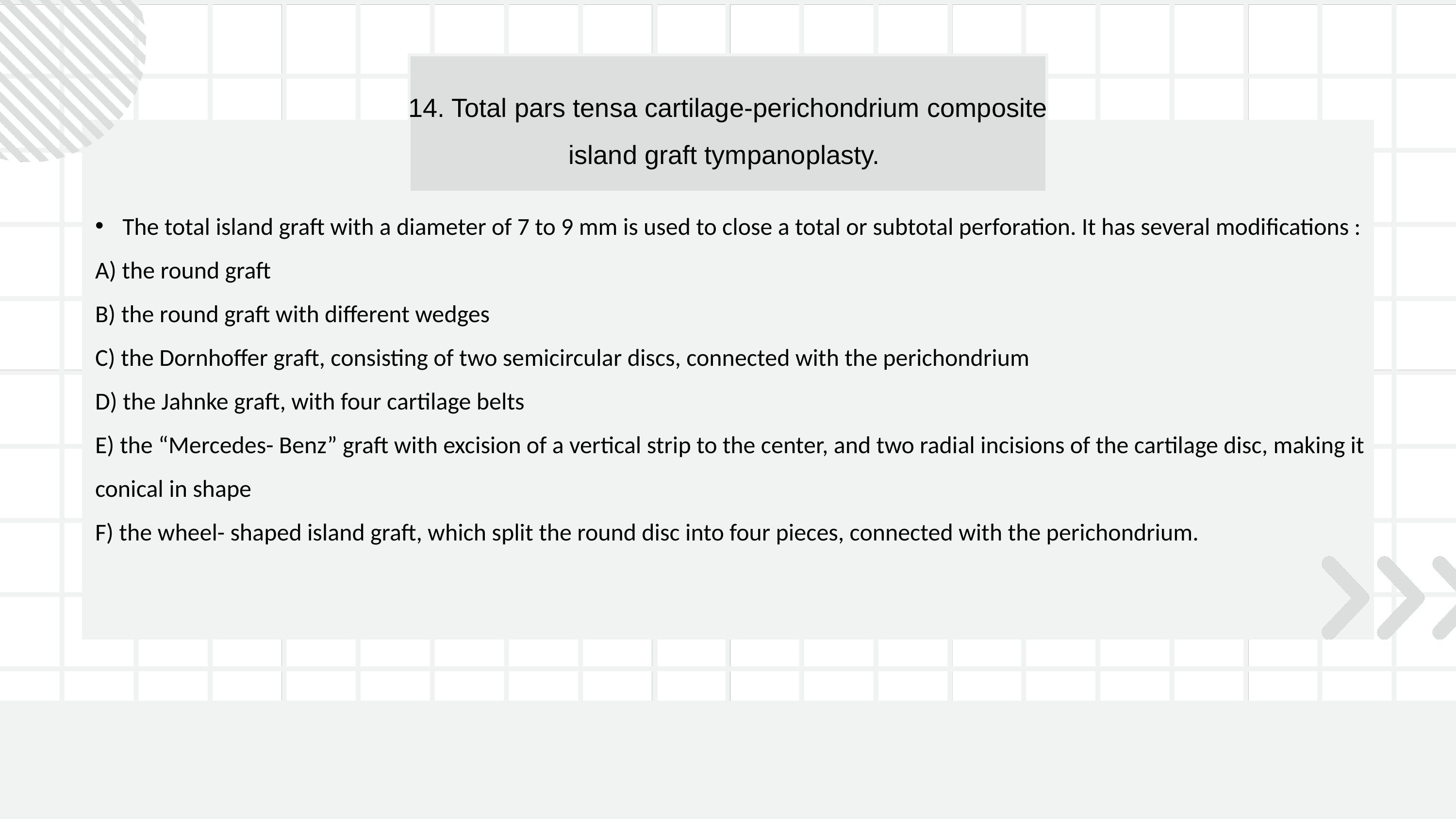

14. Total pars tensa cartilage-perichondrium composite island graft tympanoplasty.

The total island graft with a diameter of 7 to 9 mm is used to close a total or subtotal perforation. It has several modifications :
A) the round graft
B) the round graft with different wedges
C) the Dornhoffer graft, consisting of two semicircular discs, connected with the perichondrium
D) the Jahnke graft, with four cartilage belts
E) the “Mercedes- Benz” graft with excision of a vertical strip to the center, and two radial incisions of the cartilage disc, making it conical in shape
F) the wheel- shaped island graft, which split the round disc into four pieces, connected with the perichondrium.